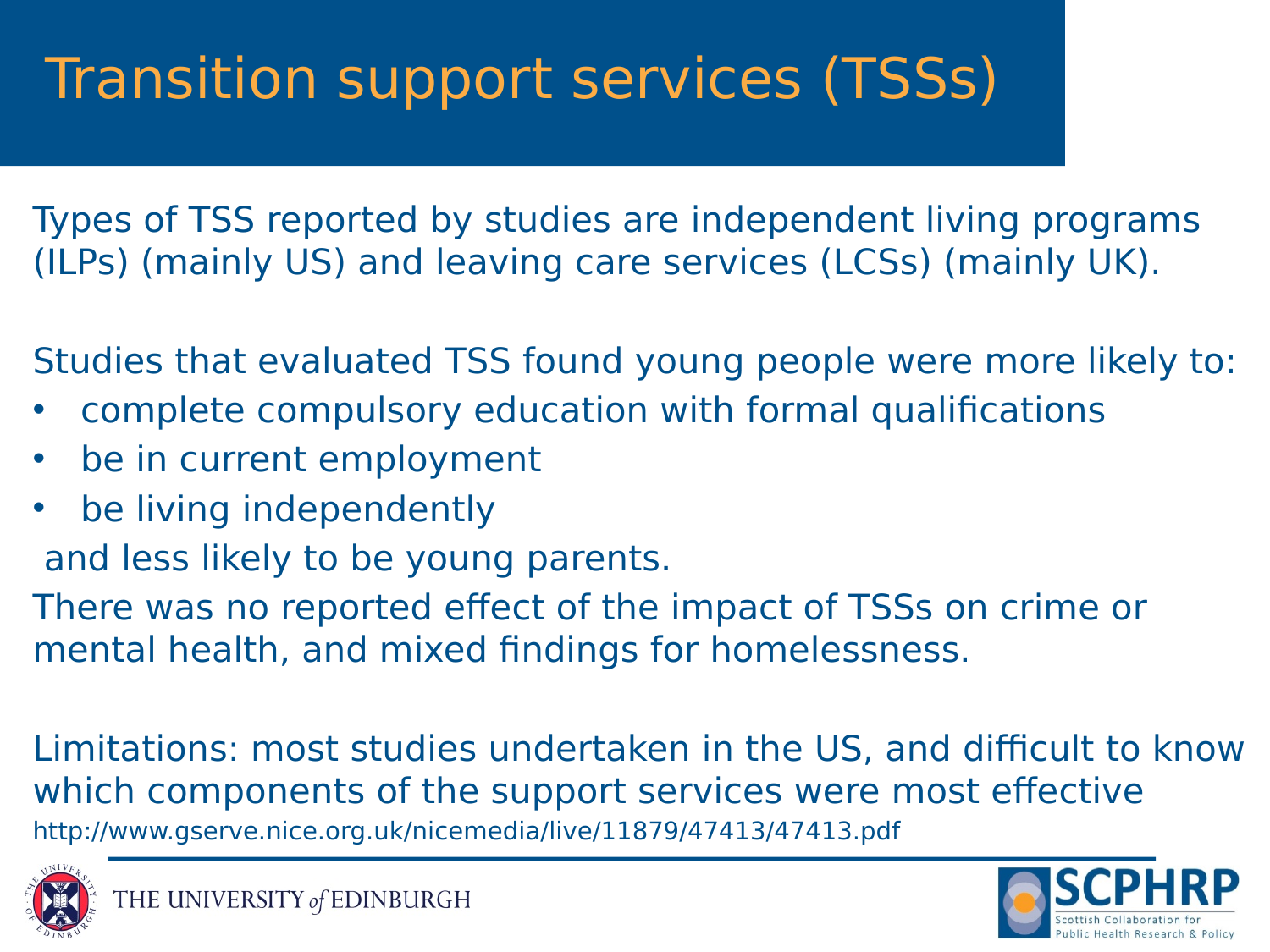

# Transition support services (TSSs)
Types of TSS reported by studies are independent living programs (ILPs) (mainly US) and leaving care services (LCSs) (mainly UK).

Studies that evaluated TSS found young people were more likely to:
complete compulsory education with formal qualifications
be in current employment
be living independently
 and less likely to be young parents.
There was no reported effect of the impact of TSSs on crime or mental health, and mixed findings for homelessness.

Limitations: most studies undertaken in the US, and difficult to know which components of the support services were most effective
http://www.gserve.nice.org.uk/nicemedia/live/11879/47413/47413.pdf